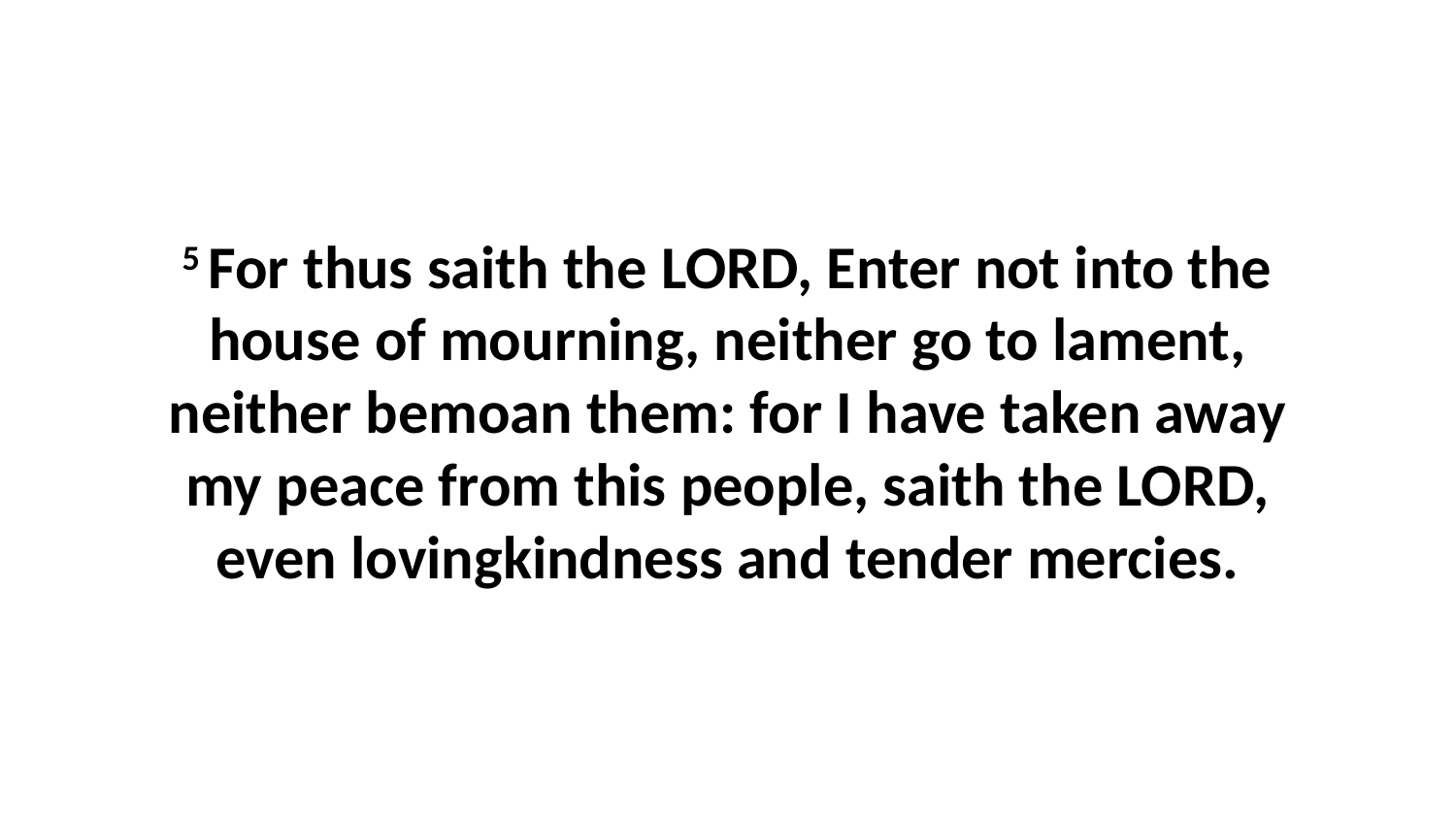

5 For thus saith the LORD, Enter not into the house of mourning, neither go to lament, neither bemoan them: for I have taken away my peace from this people, saith the LORD, even lovingkindness and tender mercies.